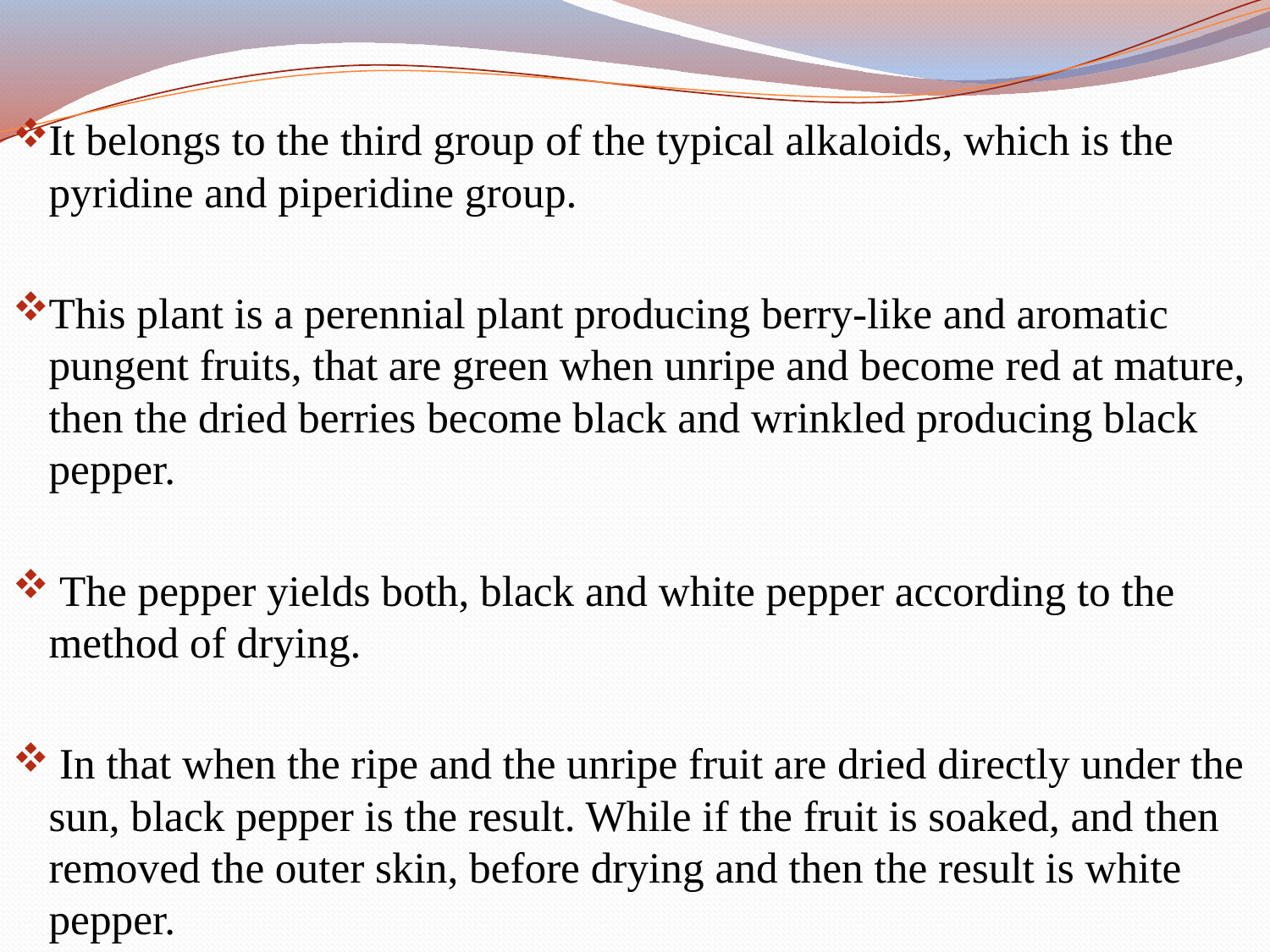

It belongs to the third group of the typical alkaloids, which is the pyridine and piperidine group.

This plant is a perennial plant producing berry-like and aromatic pungent fruits, that are green when unripe and become red at mature, then the dried berries become black and wrinkled producing black pepper.

 The pepper yields both, black and white pepper according to the method of drying.

 In that when the ripe and the unripe fruit are dried directly under the sun, black pepper is the result. While if the fruit is soaked, and then removed the outer skin, before drying and then the result is white pepper.